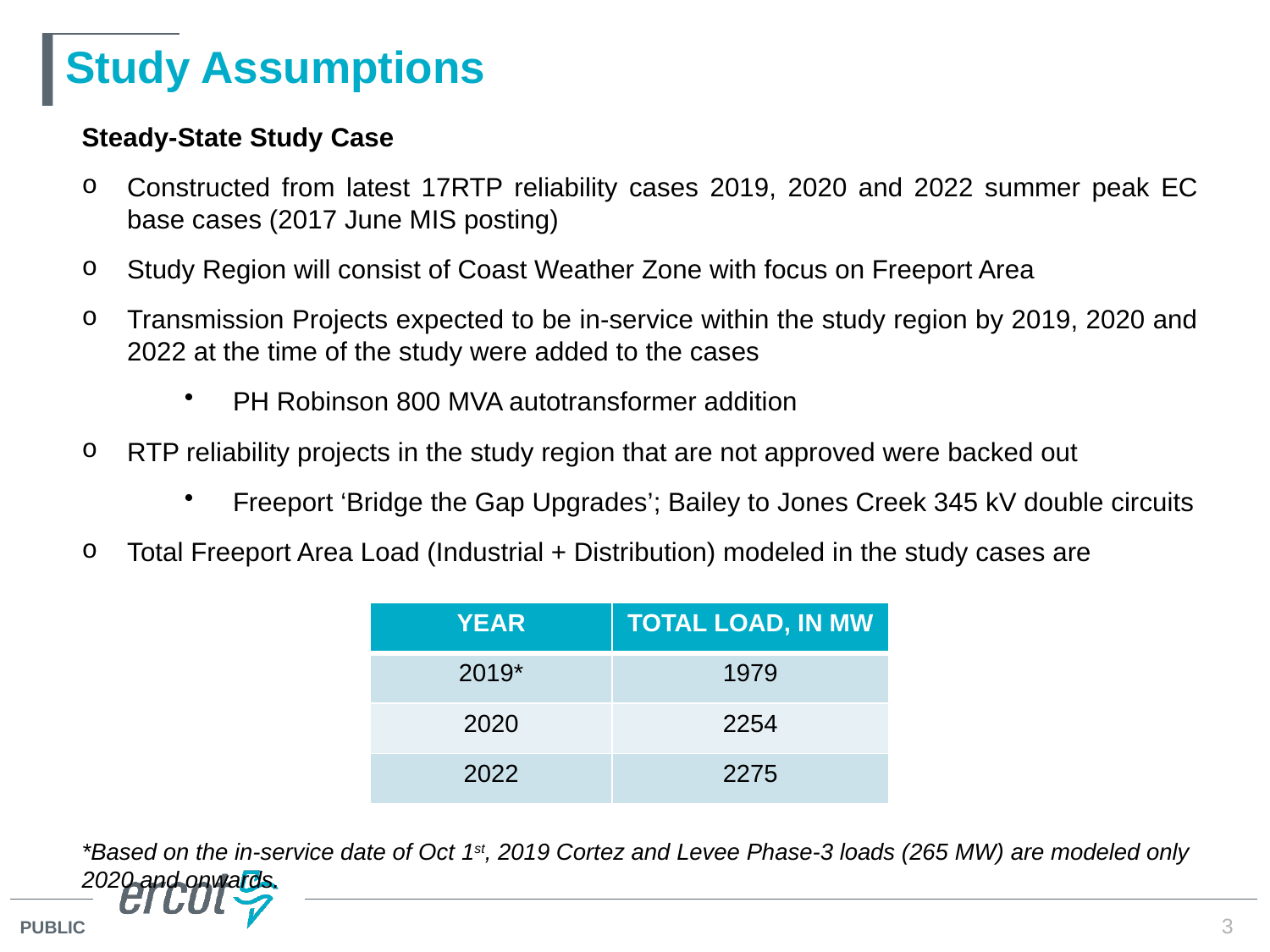

# Study Assumptions

Steady-State Study Case
Constructed from latest 17RTP reliability cases 2019, 2020 and 2022 summer peak EC base cases (2017 June MIS posting)
Study Region will consist of Coast Weather Zone with focus on Freeport Area
Transmission Projects expected to be in-service within the study region by 2019, 2020 and 2022 at the time of the study were added to the cases
PH Robinson 800 MVA autotransformer addition
RTP reliability projects in the study region that are not approved were backed out
Freeport ‘Bridge the Gap Upgrades’; Bailey to Jones Creek 345 kV double circuits
Total Freeport Area Load (Industrial + Distribution) modeled in the study cases are

*Based on the in-service date of Oct 1st, 2019 Cortez and Levee Phase-3 loads (265 MW) are modeled only 2020 and onwards.

| YEAR | TOTAL LOAD, IN MW |
| --- | --- |
| 2019\* | 1979 |
| 2020 | 2254 |
| 2022 | 2275 |
3